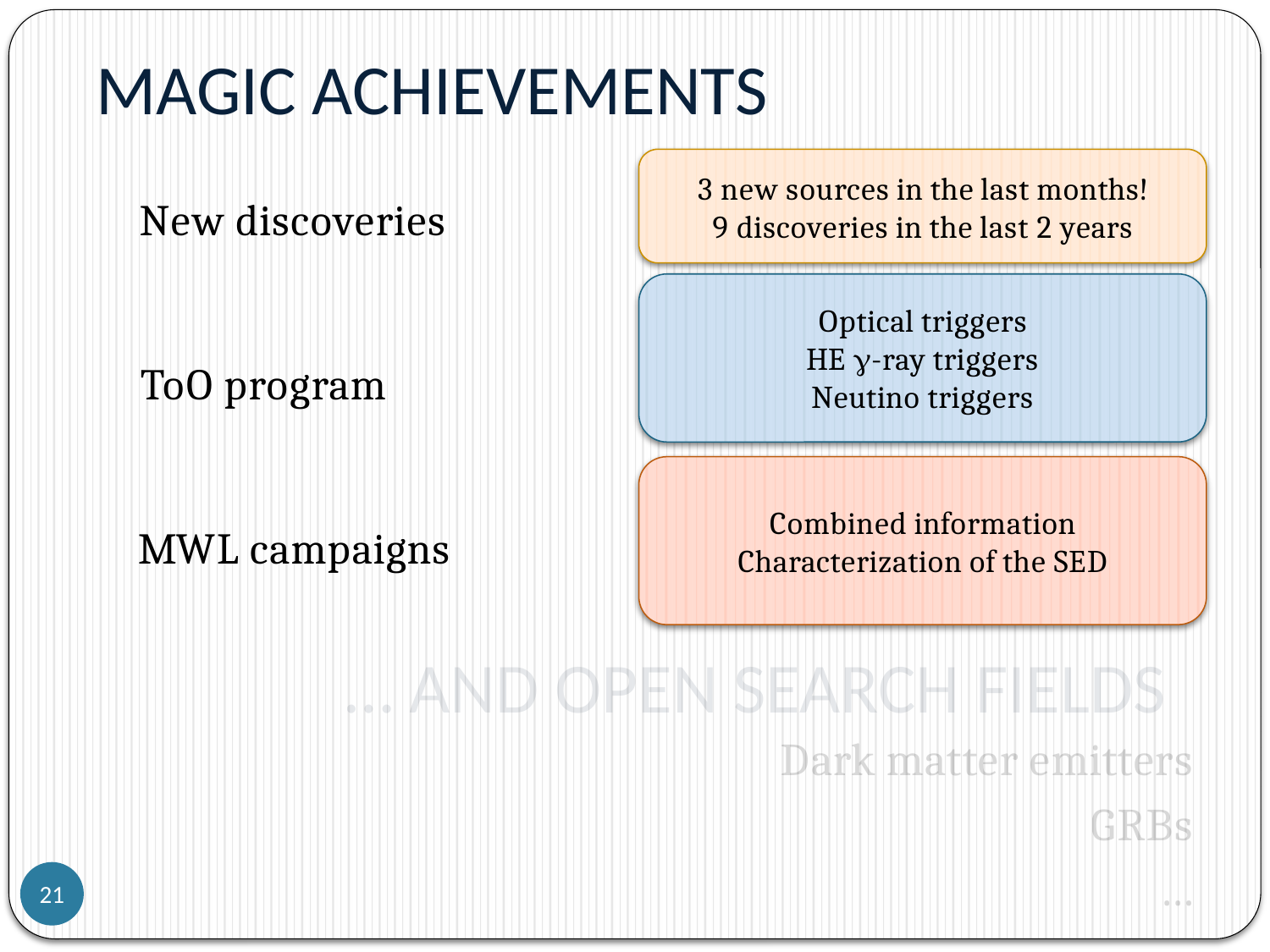

# MAGIC Achievements
3 new sources in the last months!
9 discoveries in the last 2 years
New discoveries
ToO program
MWL campaigns
Optical triggers
HE γ-ray triggers
Neutino triggers
Combined information
Characterization of the SED
… and open search fields
Dark matter emitters
GRBs
…
21